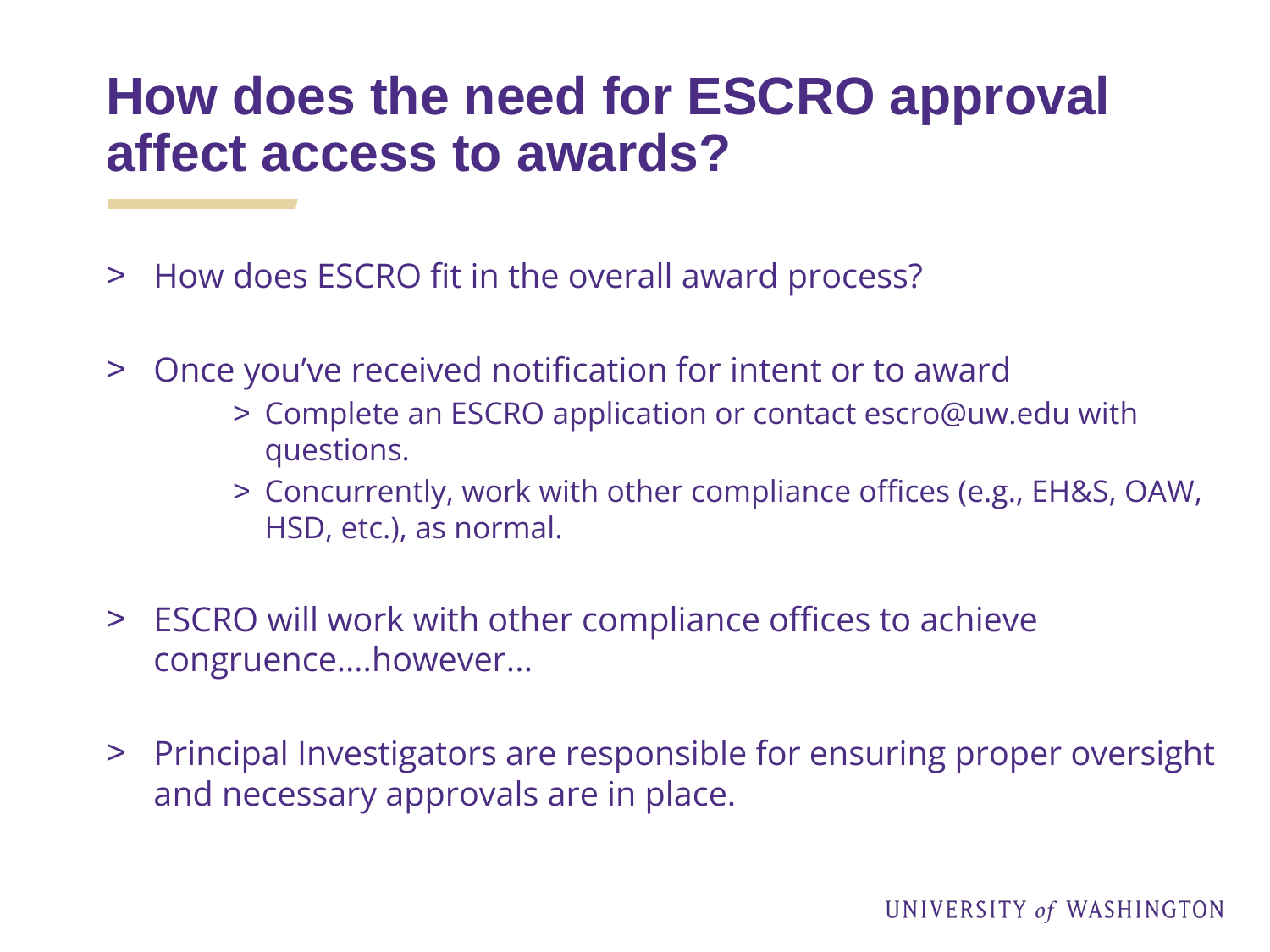

How does the need for ESCRO approval affect access to awards?
How does ESCRO fit in the overall award process?

Once you’ve received notification for intent or to award
Complete an ESCRO application or contact escro@uw.edu with questions.
Concurrently, work with other compliance offices (e.g., EH&S, OAW, HSD, etc.), as normal.

ESCRO will work with other compliance offices to achieve congruence….however...

Principal Investigators are responsible for ensuring proper oversight and necessary approvals are in place.